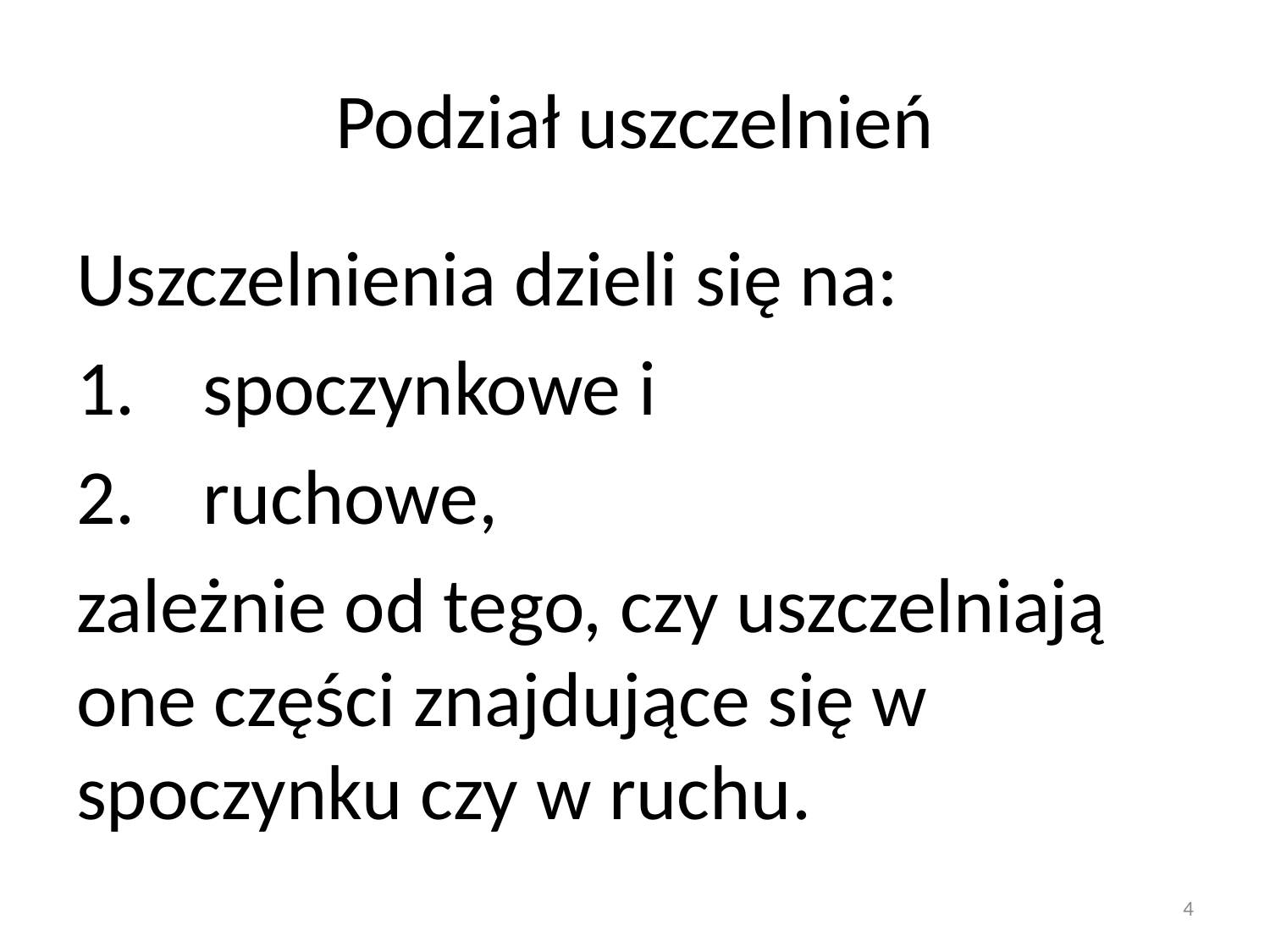

# Podział uszczelnień
Uszczelnienia dzieli się na:
spoczynkowe i
ruchowe,
zależnie od tego, czy uszczelniają one części znajdujące się w spoczynku czy w ruchu.
4